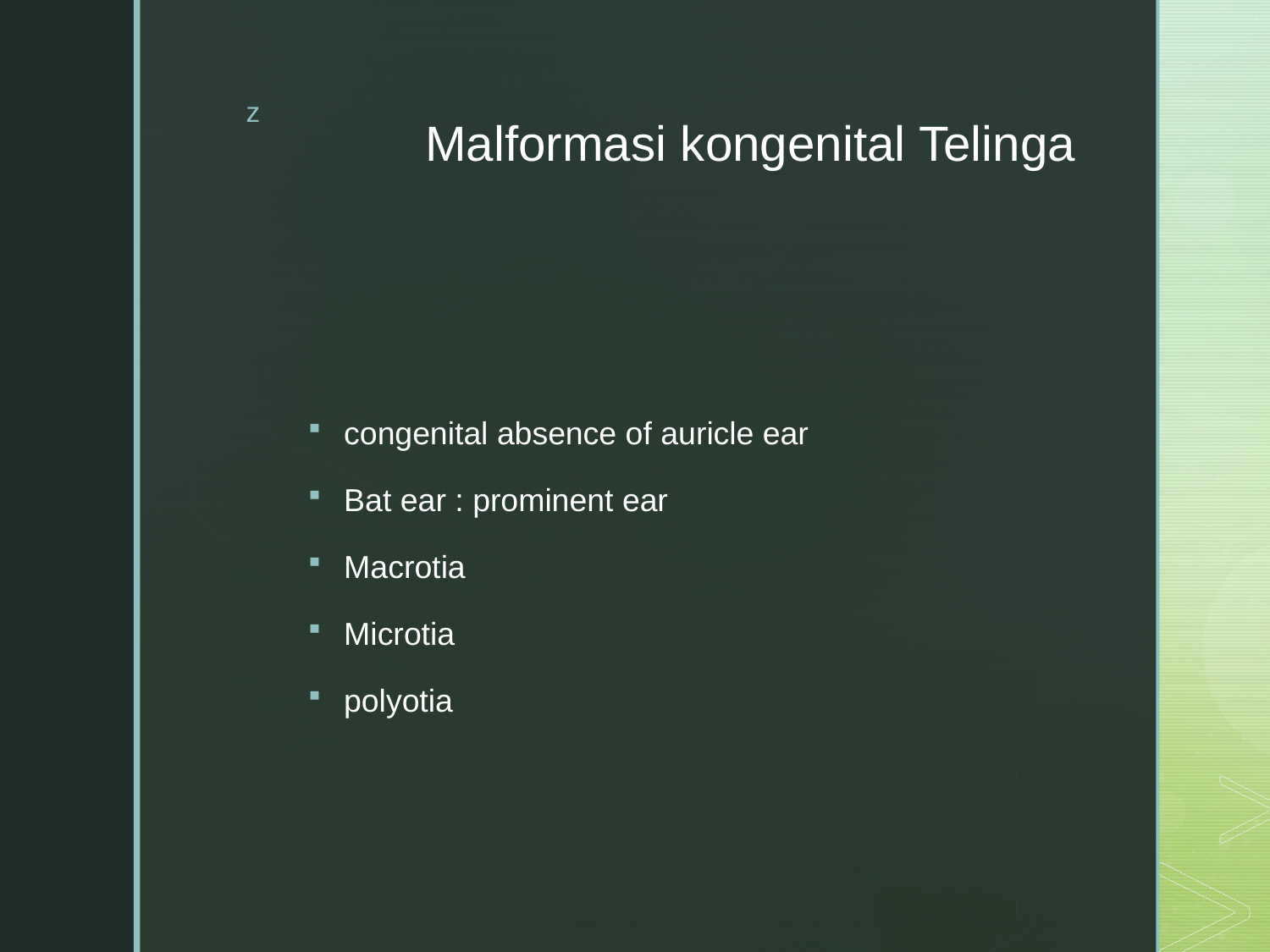

# Malformasi kongenital Telinga
congenital absence of auricle ear
Bat ear : prominent ear
Macrotia
Microtia
polyotia